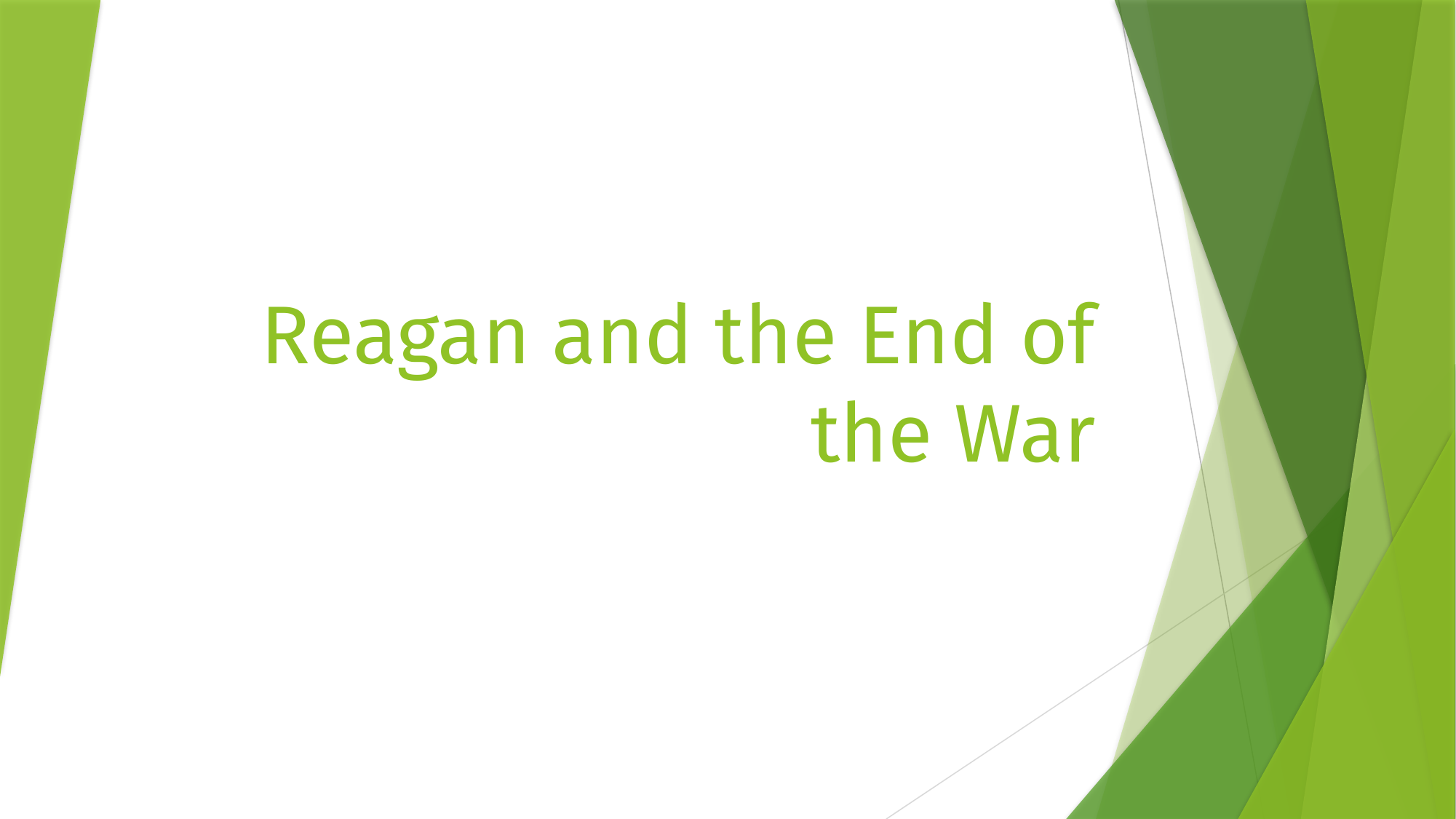

# Reagan and the End of the War